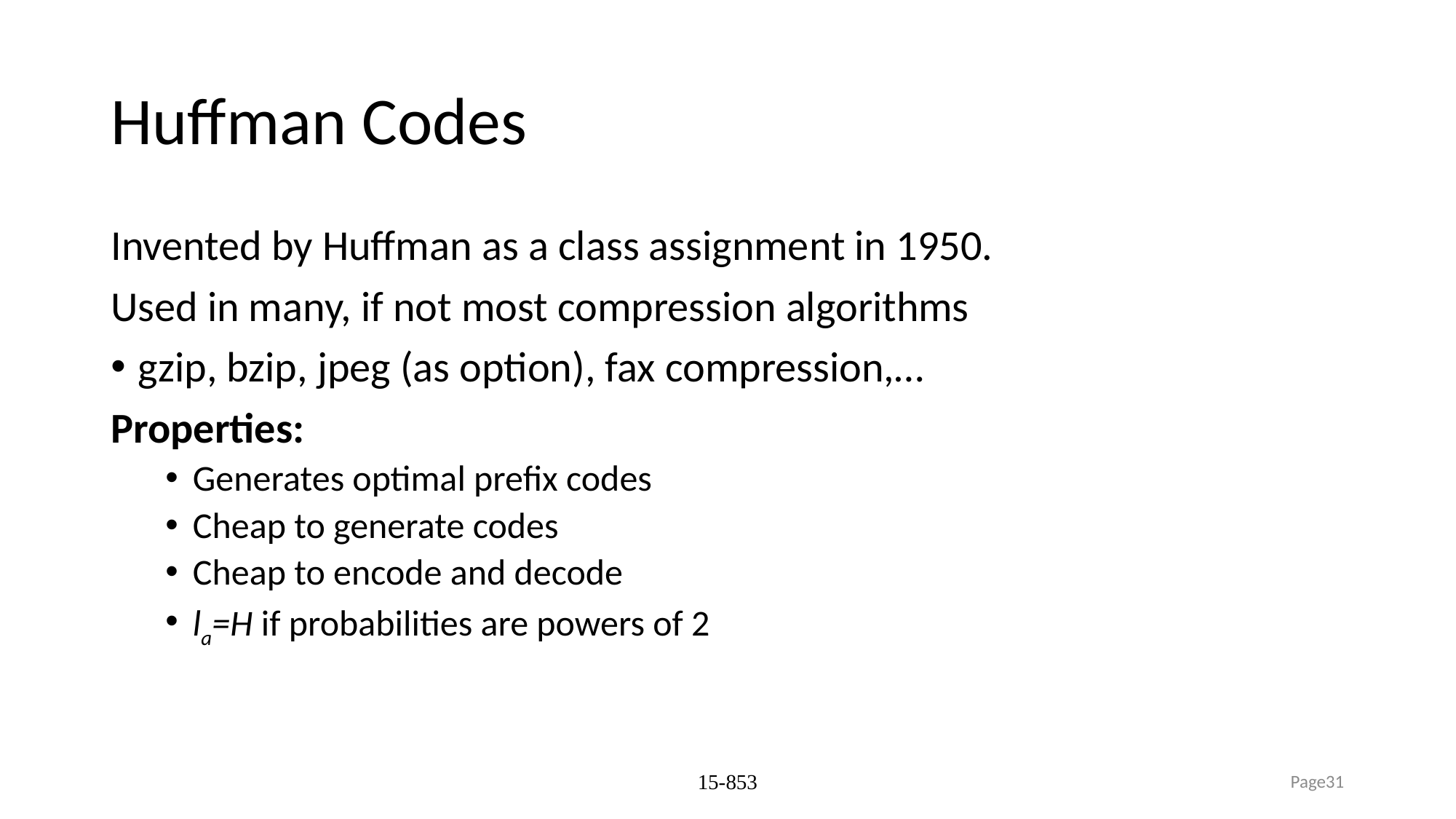

# Huffman Codes
Invented by Huffman as a class assignment in 1950.
Used in many, if not most compression algorithms
gzip, bzip, jpeg (as option), fax compression,…
Properties:
Generates optimal prefix codes
Cheap to generate codes
Cheap to encode and decode
la=H if probabilities are powers of 2

15-853
Page31